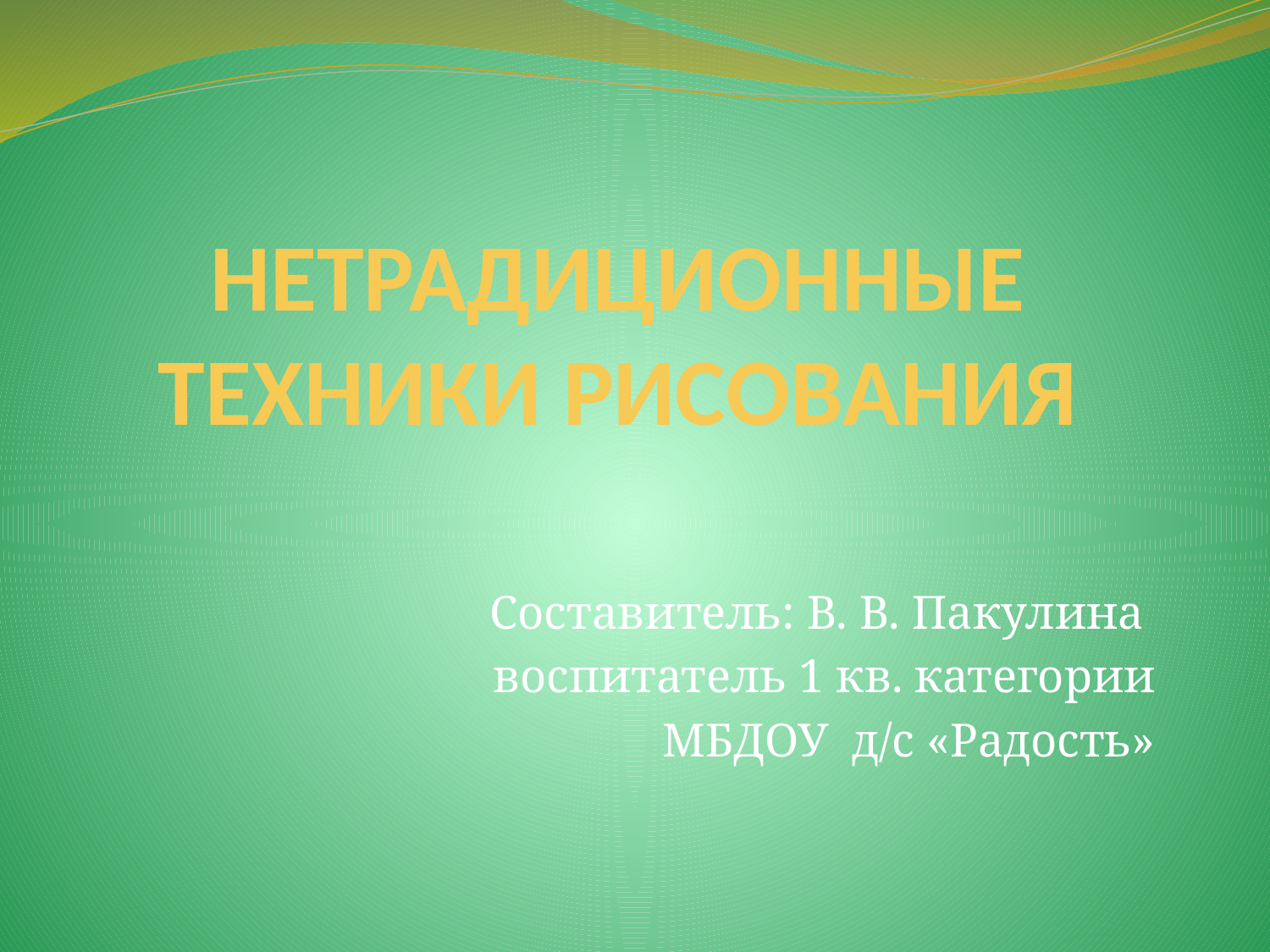

# НЕТРАДИЦИОННЫЕ ТЕХНИКИ РИСОВАНИЯ

Составитель: В. В. Пакулина
воспитатель 1 кв. категории
МБДОУ  д/с «Радость»